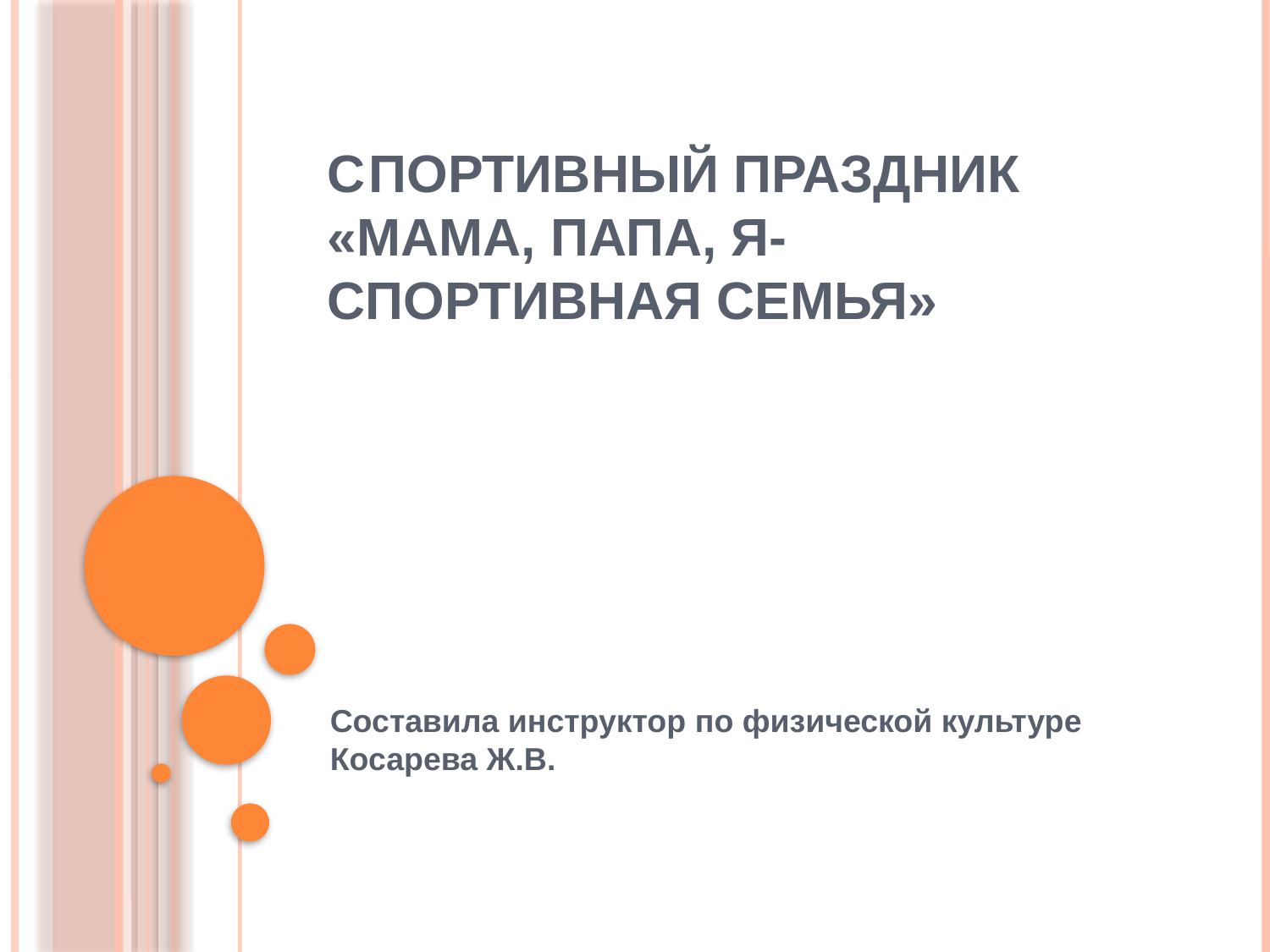

# Cпортивный праздник «Мама, папа, я-спортивная семья»
Составила инструктор по физической культуре Косарева Ж.В.